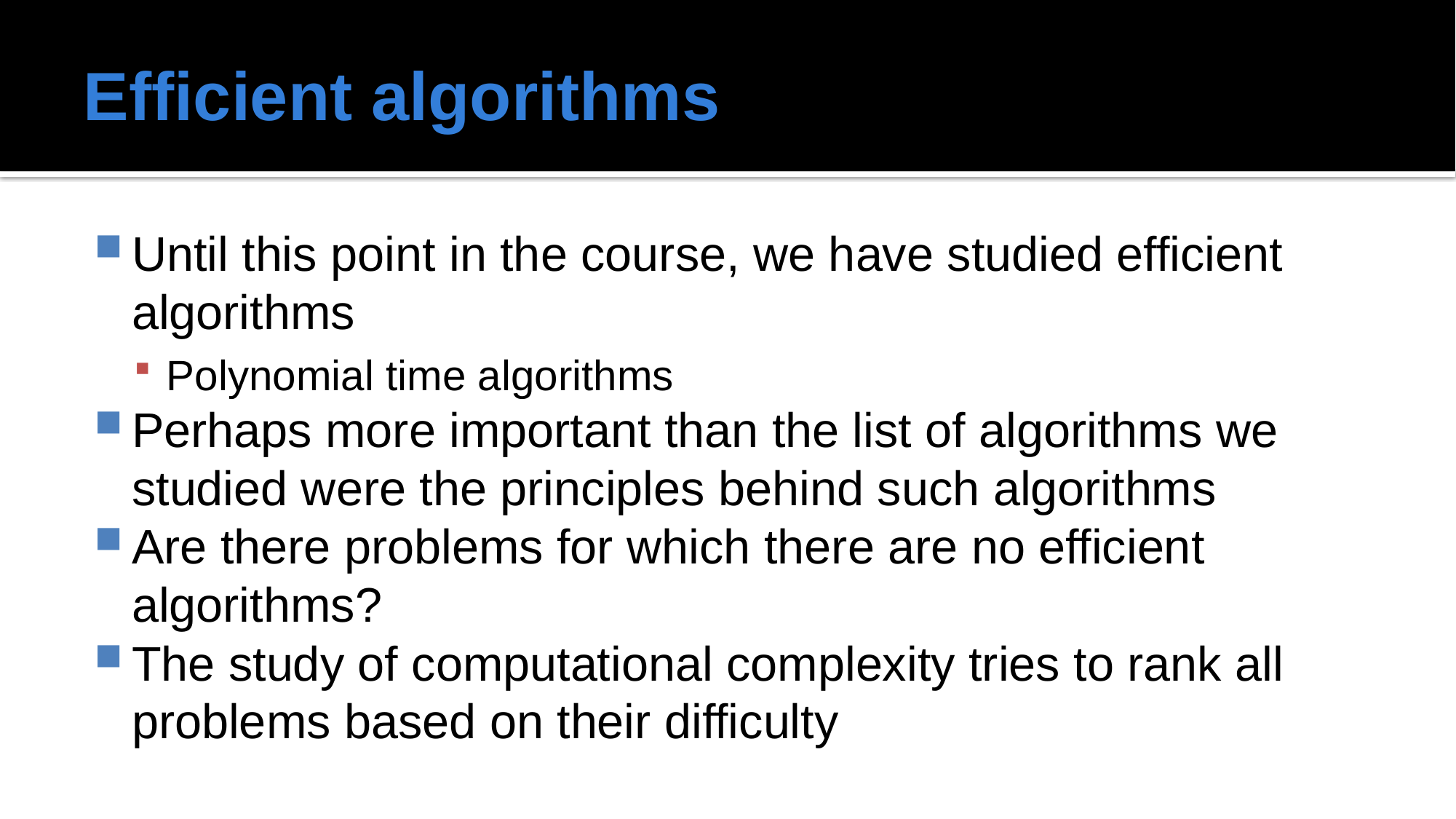

# Efficient algorithms
Until this point in the course, we have studied efficient algorithms
Polynomial time algorithms
Perhaps more important than the list of algorithms we studied were the principles behind such algorithms
Are there problems for which there are no efficient algorithms?
The study of computational complexity tries to rank all problems based on their difficulty